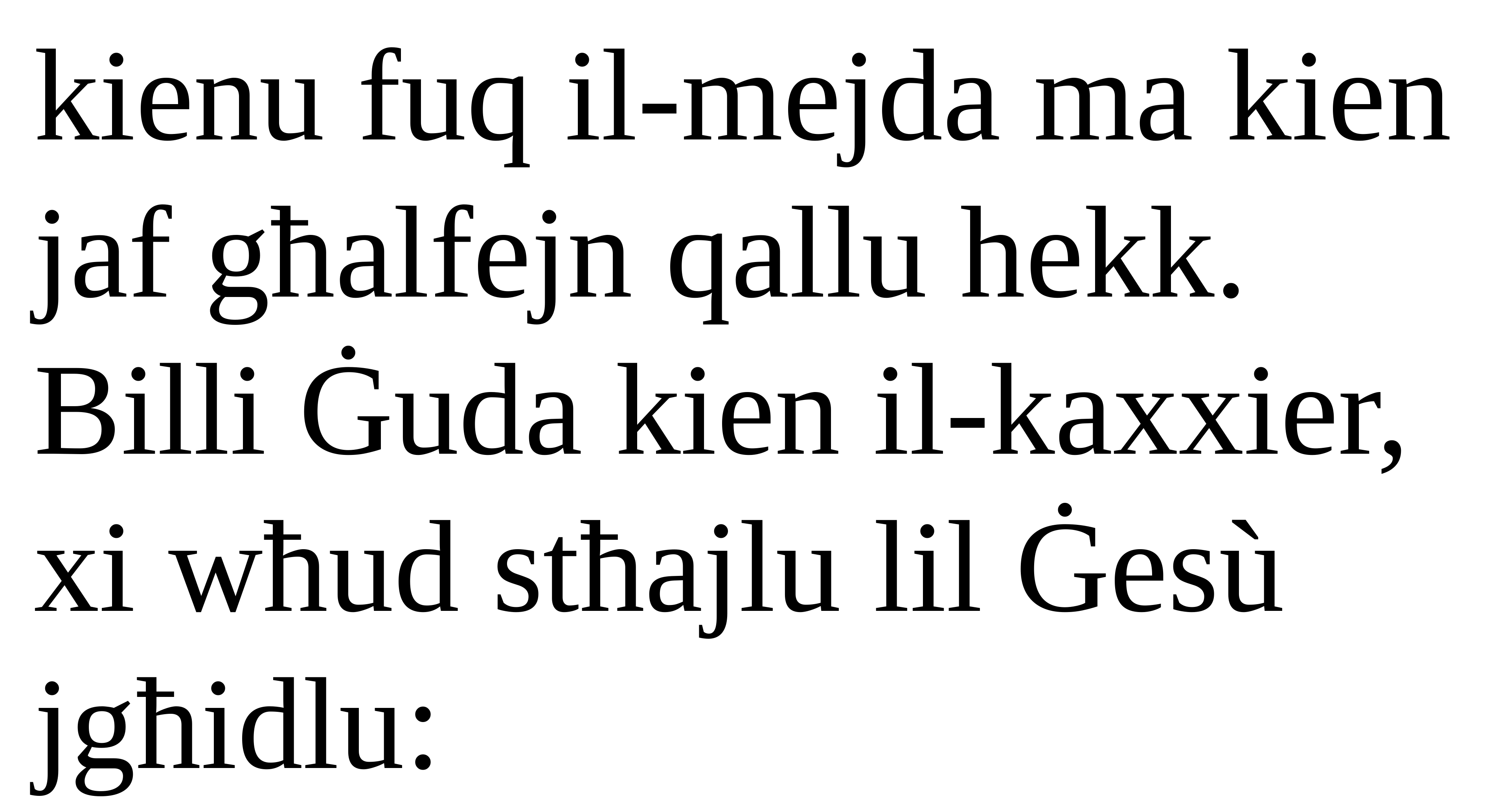

kienu fuq il-mejda ma kien jaf għalfejn qallu hekk. Billi Ġuda kien il-kaxxier, xi wħud stħajlu lil Ġesù jgħidlu: